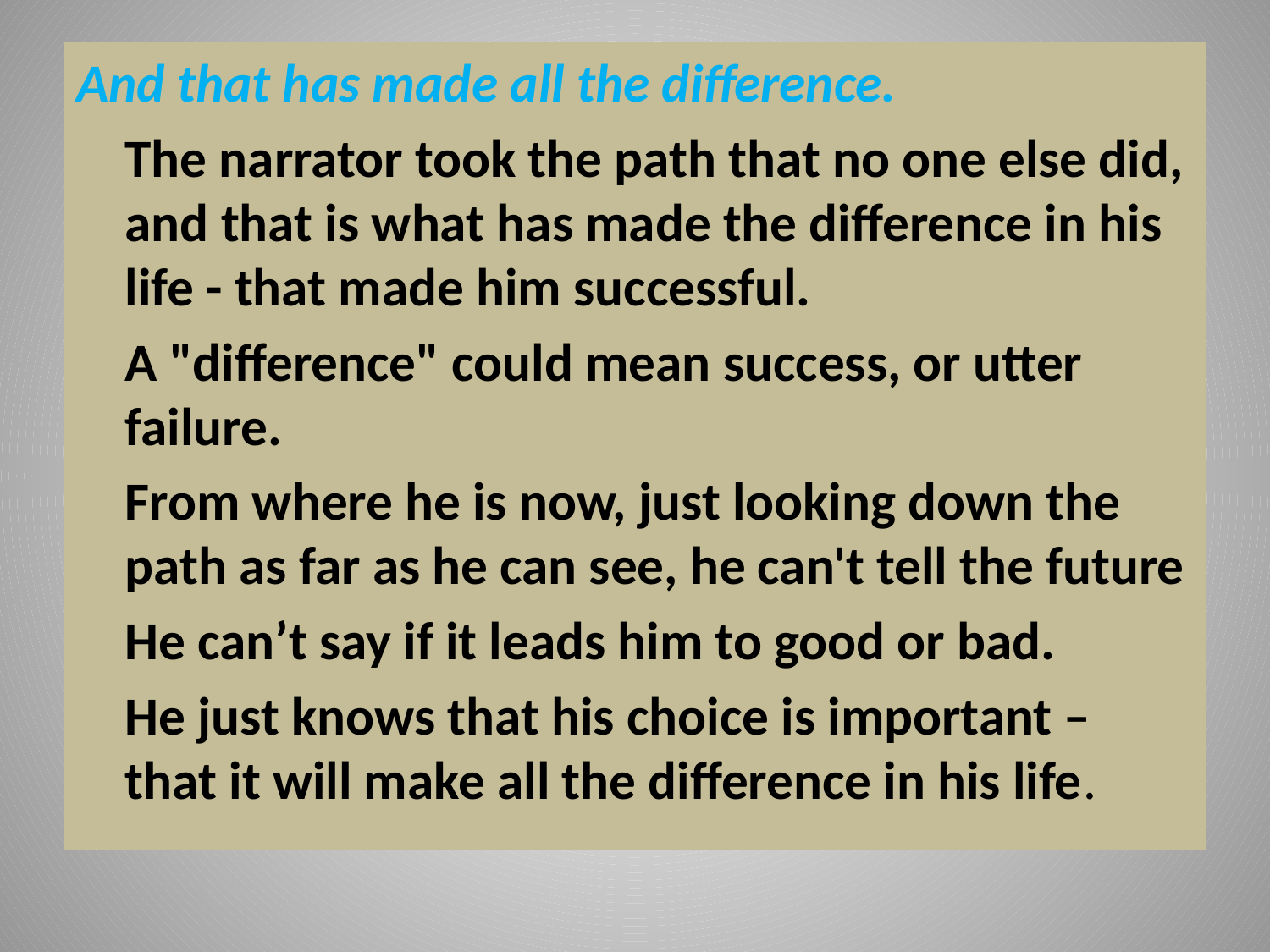

And that has made all the difference.
	The narrator took the path that no one else did, and that is what has made the difference in his life - that made him successful.
	A "difference" could mean success, or utter failure.
	From where he is now, just looking down the path as far as he can see, he can't tell the future
	He can’t say if it leads him to good or bad.
	He just knows that his choice is important – that it will make all the difference in his life.